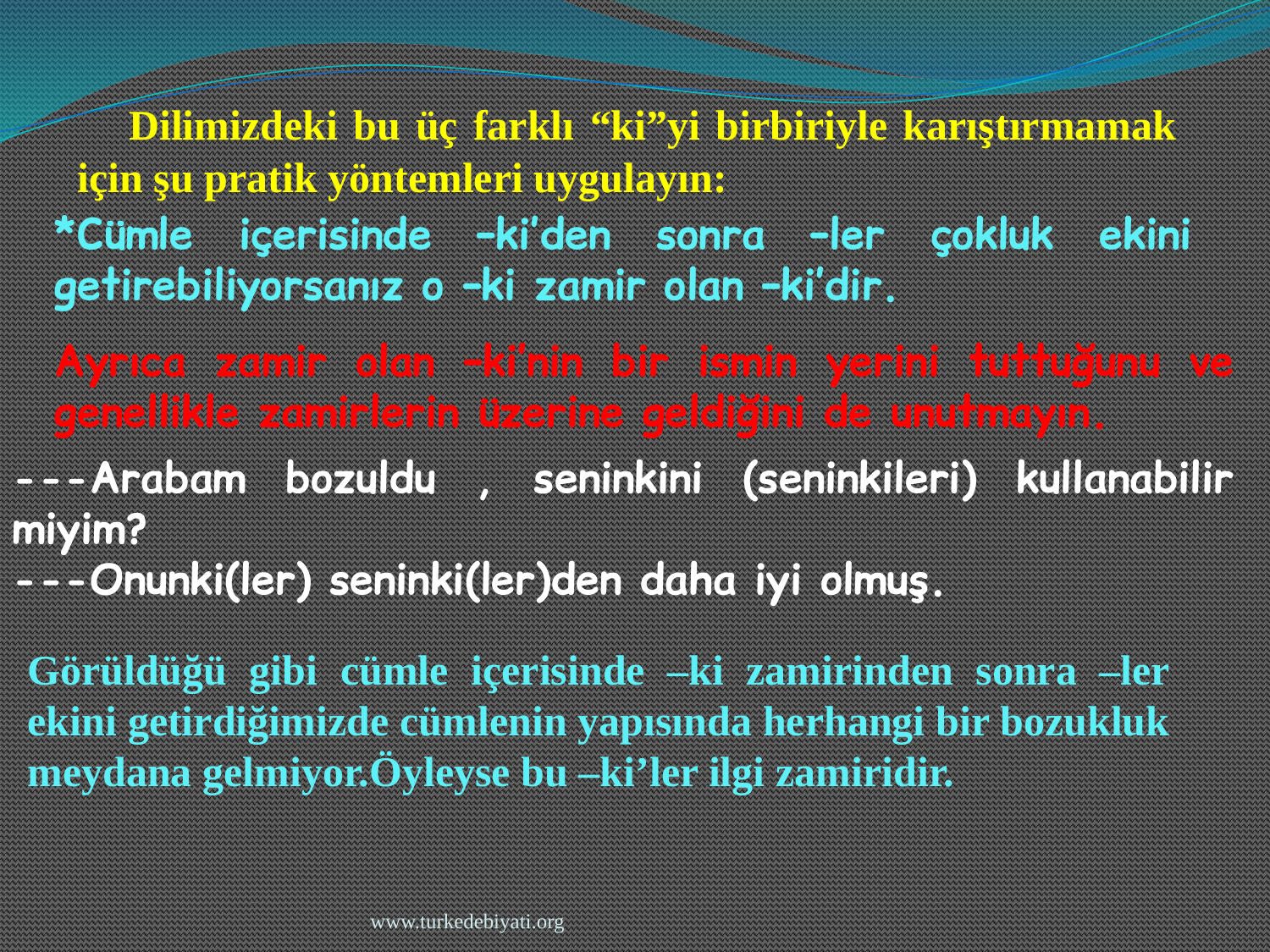

Dilimizdeki bu üç farklı “ki”yi birbiriyle karıştırmamak  için şu pratik yöntemleri uygulayın:
*Cümle içerisinde –ki’den sonra –ler çokluk ekini getirebiliyorsanız o –ki zamir olan –ki’dir.
Ayrıca zamir olan –ki’nin bir ismin yerini tuttuğunu ve genellikle zamirlerin üzerine geldiğini de unutmayın.
---Arabam bozuldu , seninkini (seninkileri) kullanabilir miyim?
---Onunki(ler) seninki(ler)den daha iyi olmuş.
Görüldüğü gibi cümle içerisinde –ki zamirinden sonra –ler  ekini getirdiğimizde cümlenin yapısında herhangi bir bozukluk   meydana gelmiyor.Öyleyse bu –ki’ler ilgi zamiridir.

www.turkedebiyati.org